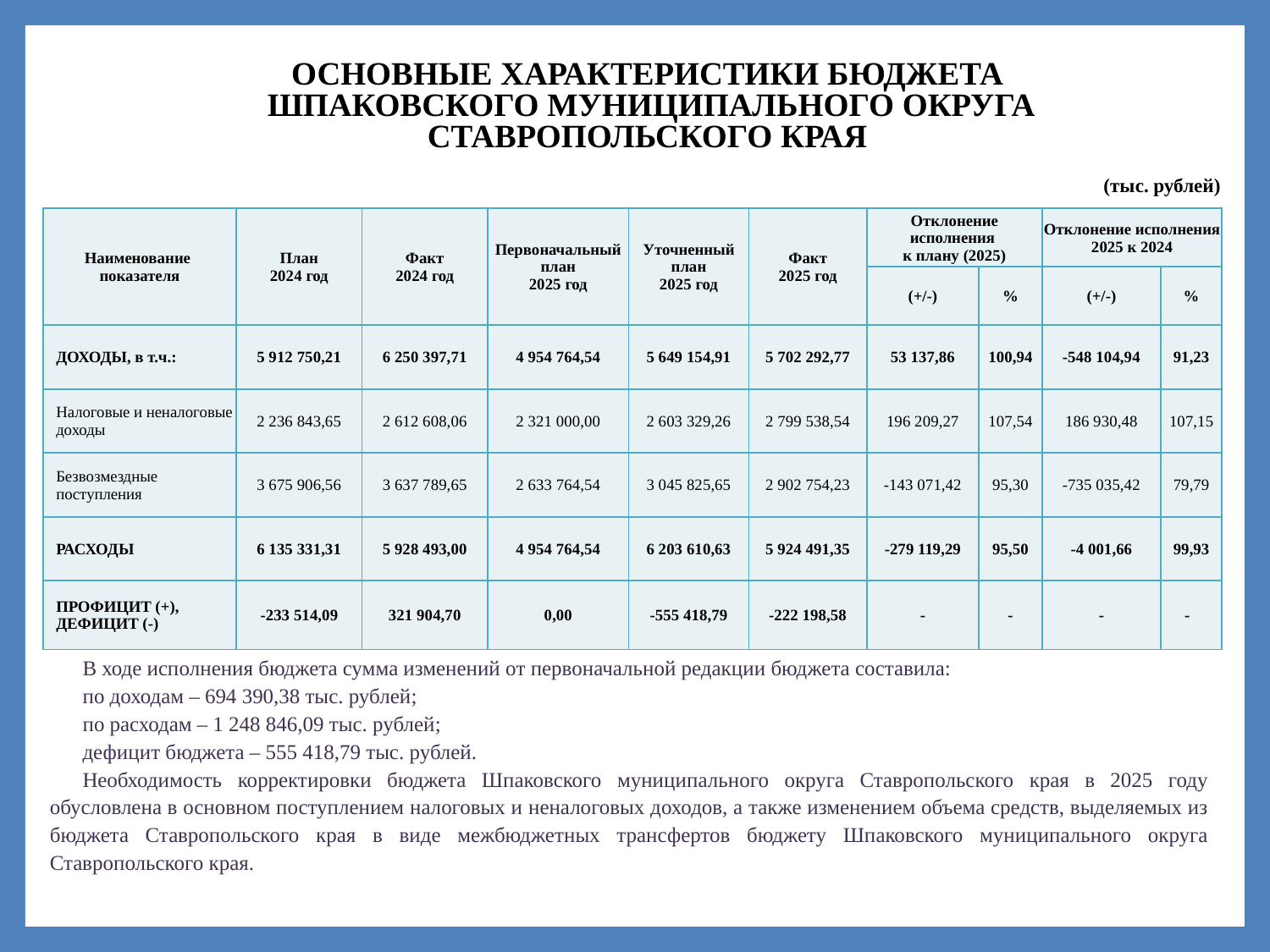

# ОСНОВНЫЕ ХАРАКТЕРИСТИКИ БЮДЖЕТА ШПАКОВСКОГО МУНИЦИПАЛЬНОГО ОКРУГА СТАВРОПОЛЬСКОГО КРАЯ
(тыс. рублей)
| Наименование показателя | План 2024 год | Факт 2024 год | Первоначальный план 2025 год | Уточненный план 2025 год | Факт 2025 год | Отклонение исполнения к плану (2025) |  | Отклонение исполнения 2025 к 2024 |  |
| --- | --- | --- | --- | --- | --- | --- | --- | --- | --- |
|  |  |  |  |  |  | (+/-) | % | (+/-) | % |
| ДОХОДЫ, в т.ч.: | 5 912 750,21 | 6 250 397,71 | 4 954 764,54 | 5 649 154,91 | 5 702 292,77 | 53 137,86 | 100,94 | -548 104,94 | 91,23 |
| Налоговые и неналоговые доходы | 2 236 843,65 | 2 612 608,06 | 2 321 000,00 | 2 603 329,26 | 2 799 538,54 | 196 209,27 | 107,54 | 186 930,48 | 107,15 |
| Безвозмездные поступления | 3 675 906,56 | 3 637 789,65 | 2 633 764,54 | 3 045 825,65 | 2 902 754,23 | -143 071,42 | 95,30 | -735 035,42 | 79,79 |
| РАСХОДЫ | 6 135 331,31 | 5 928 493,00 | 4 954 764,54 | 6 203 610,63 | 5 924 491,35 | -279 119,29 | 95,50 | -4 001,66 | 99,93 |
| ПРОФИЦИТ (+), ДЕФИЦИТ (-) | -233 514,09 | 321 904,70 | 0,00 | -555 418,79 | -222 198,58 | - | - | - | - |

В ходе исполнения бюджета сумма изменений от первоначальной редакции бюджета составила:
по доходам – 694 390,38 тыс. рублей;
по расходам – 1 248 846,09 тыс. рублей;
дефицит бюджета – 555 418,79 тыс. рублей.
Необходимость корректировки бюджета Шпаковского муниципального округа Ставропольского края в 2025 году обусловлена в основном поступлением налоговых и неналоговых доходов, а также изменением объема средств, выделяемых из бюджета Ставропольского края в виде межбюджетных трансфертов бюджету Шпаковского муниципального округа Ставропольского края.